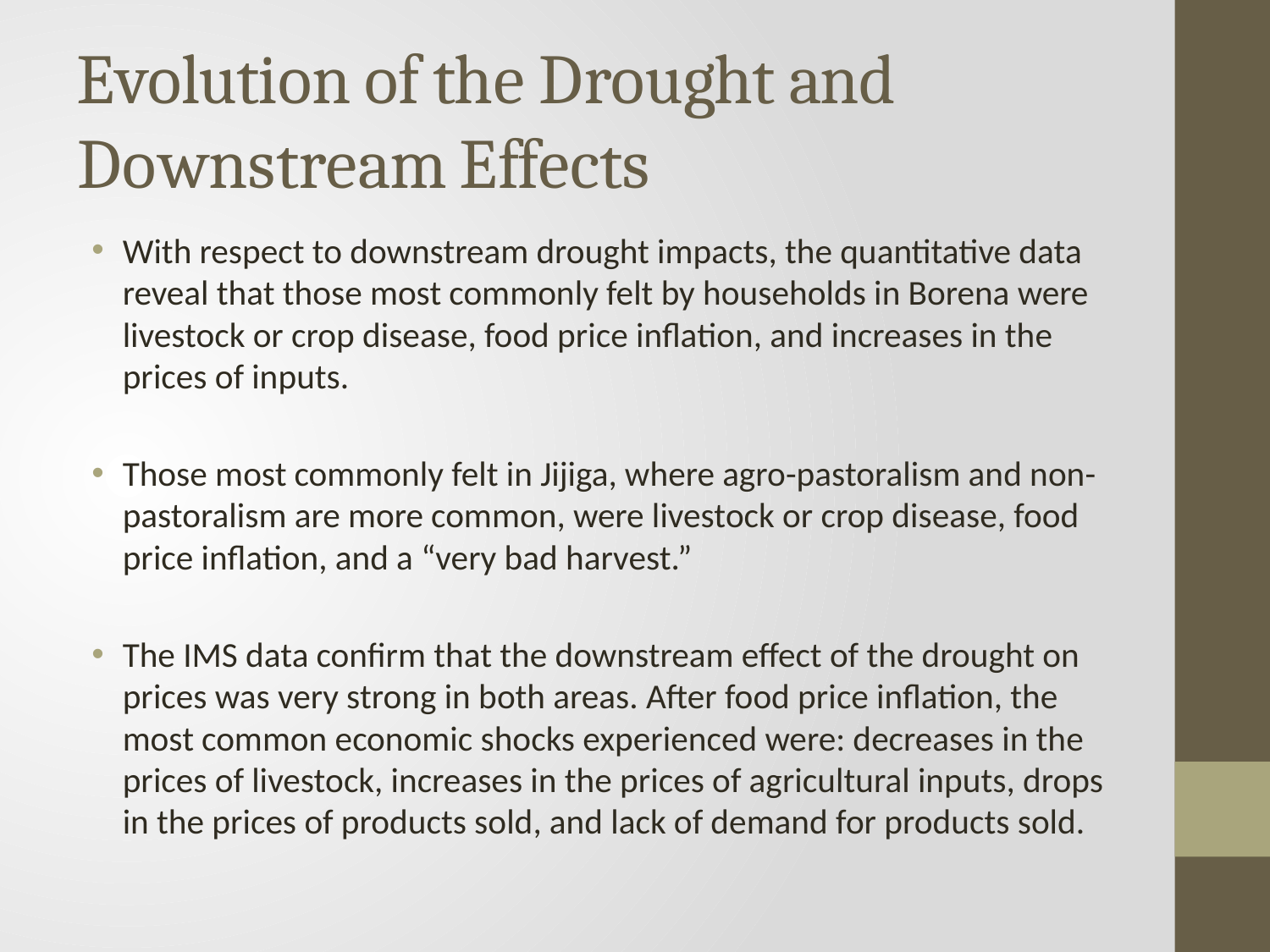

# Evolution of the Drought and Downstream Effects
With respect to downstream drought impacts, the quantitative data reveal that those most commonly felt by households in Borena were livestock or crop disease, food price inflation, and increases in the prices of inputs.

Those most commonly felt in Jijiga, where agro-pastoralism and non-pastoralism are more common, were livestock or crop disease, food price inflation, and a “very bad harvest.”

The IMS data confirm that the downstream effect of the drought on prices was very strong in both areas. After food price inflation, the most common economic shocks experienced were: decreases in the prices of livestock, increases in the prices of agricultural inputs, drops in the prices of products sold, and lack of demand for products sold.